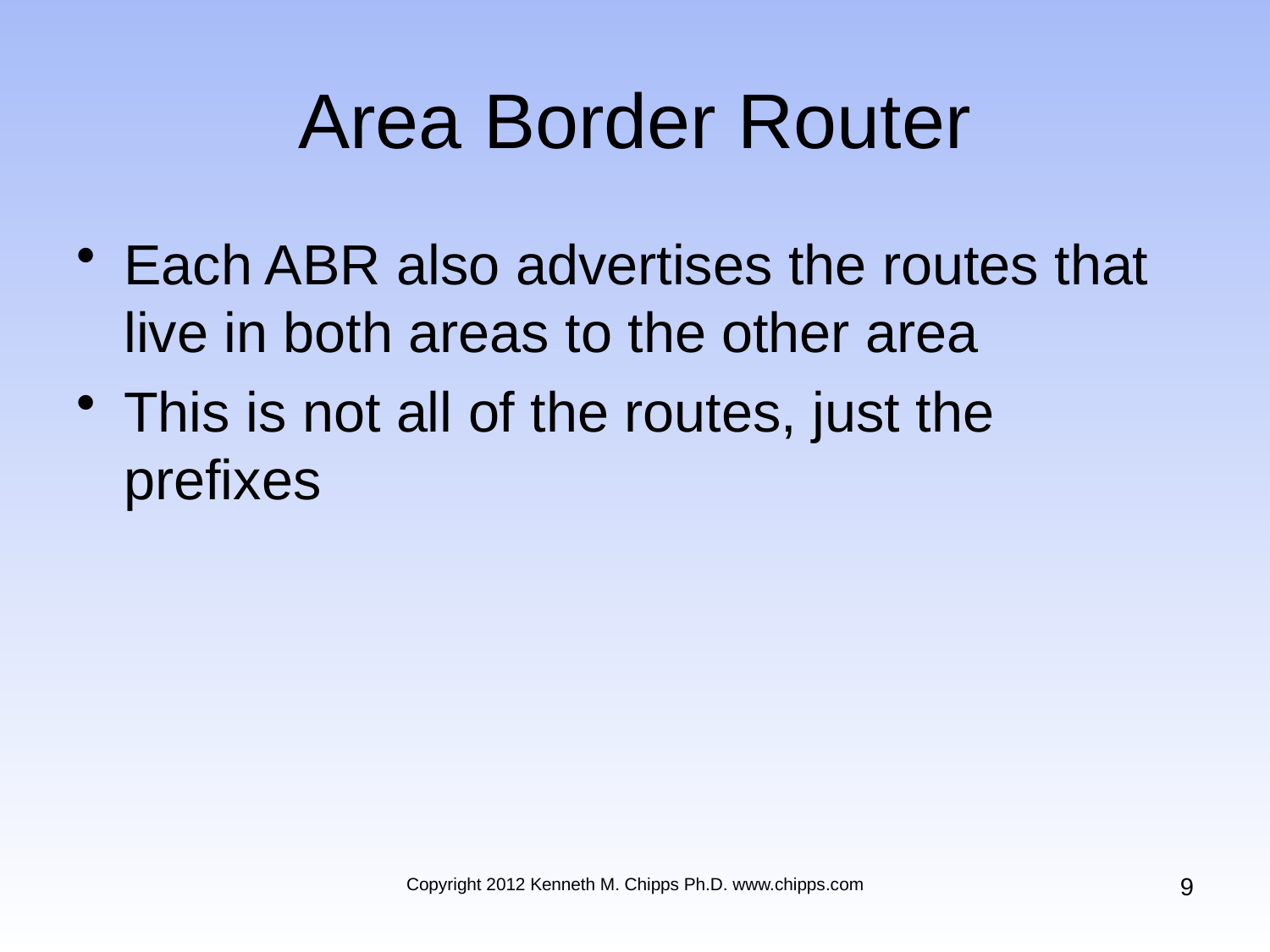

# Area Border Router
Each ABR also advertises the routes that live in both areas to the other area
This is not all of the routes, just the prefixes
9
Copyright 2012 Kenneth M. Chipps Ph.D. www.chipps.com